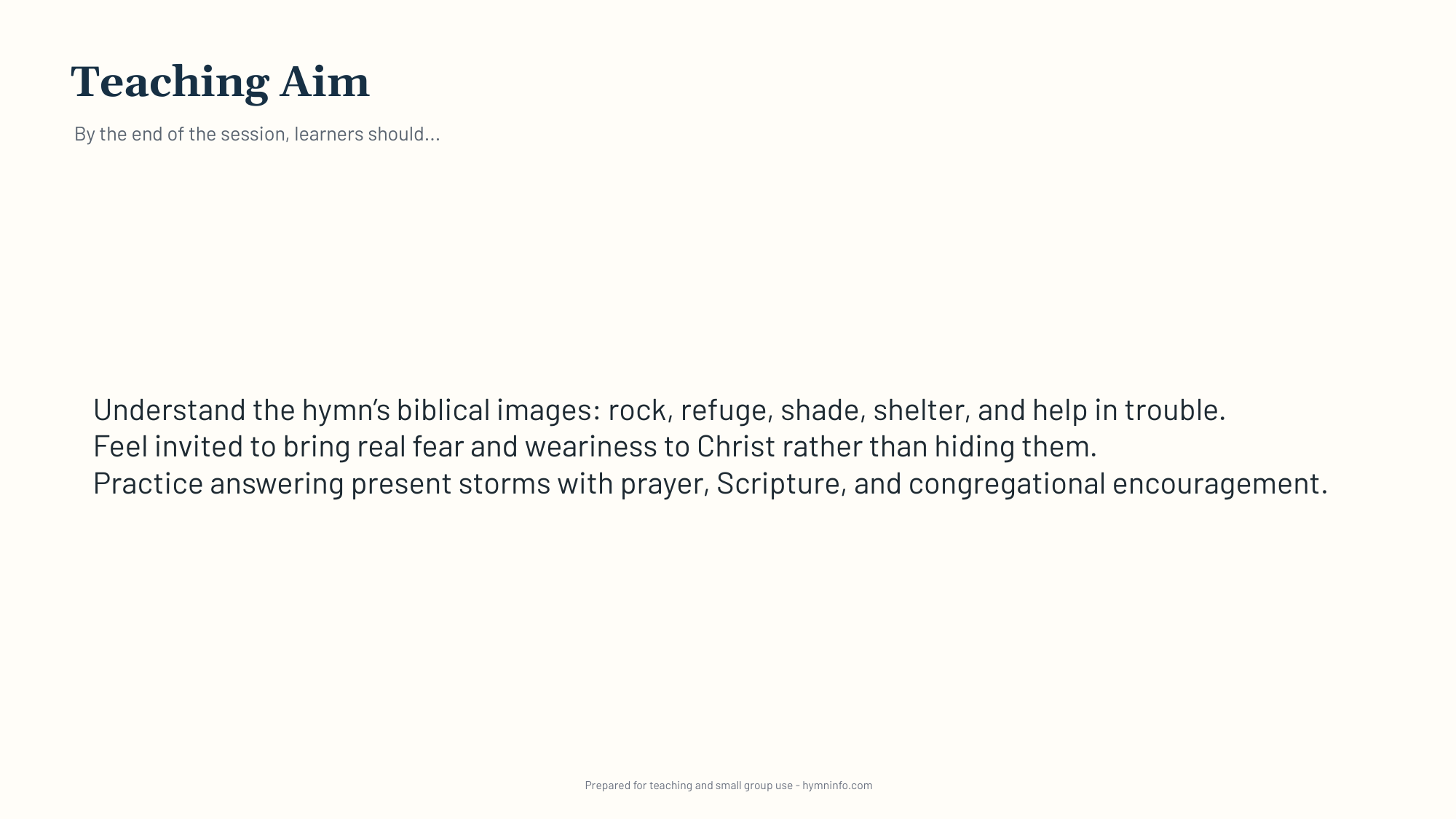

Teaching Aim
By the end of the session, learners should...
Understand the hymn’s biblical images: rock, refuge, shade, shelter, and help in trouble.
Feel invited to bring real fear and weariness to Christ rather than hiding them.
Practice answering present storms with prayer, Scripture, and congregational encouragement.
Prepared for teaching and small group use - hymninfo.com